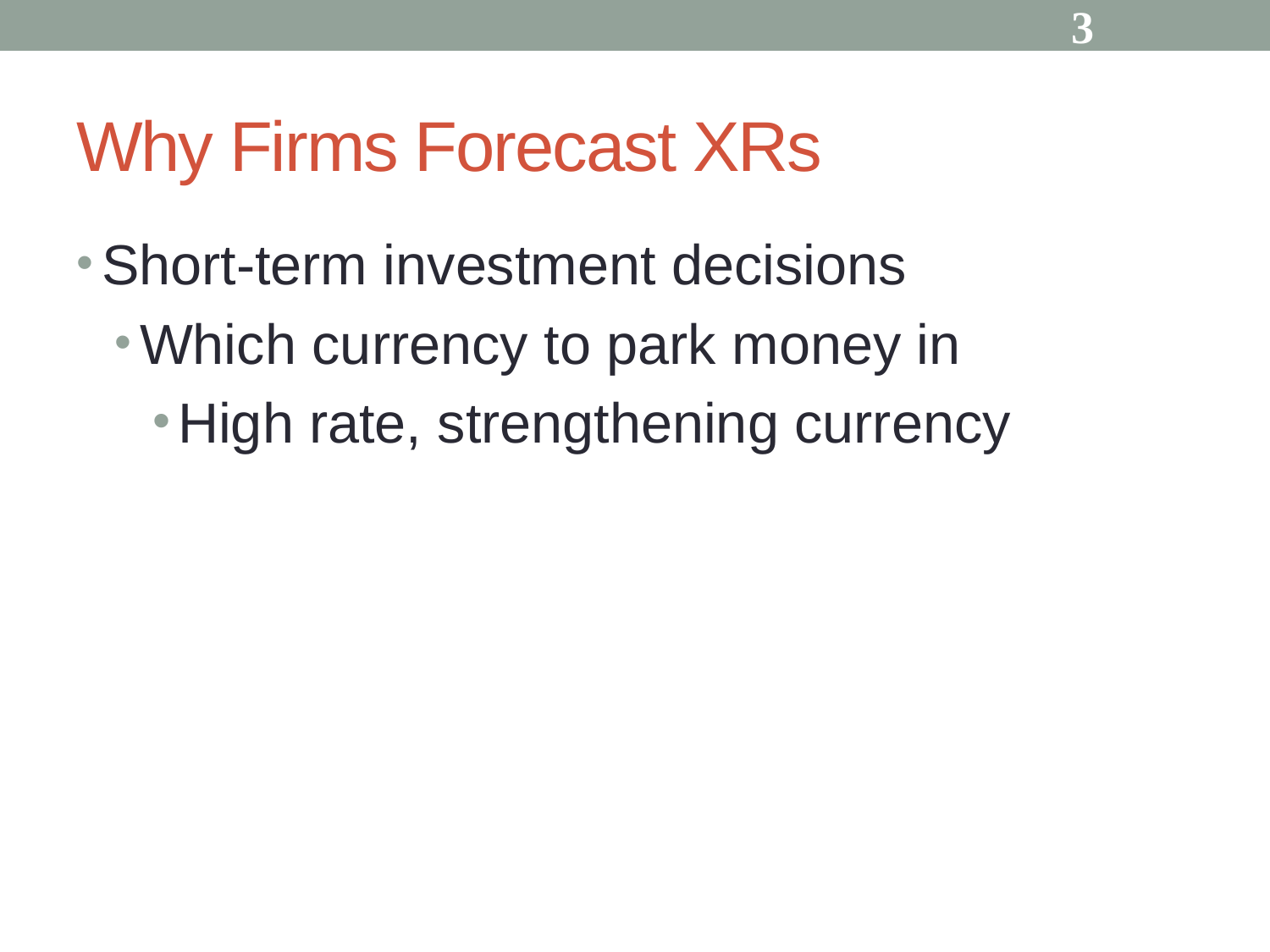

3
# Why Firms Forecast XRs
Short-term investment decisions
Which currency to park money in
High rate, strengthening currency